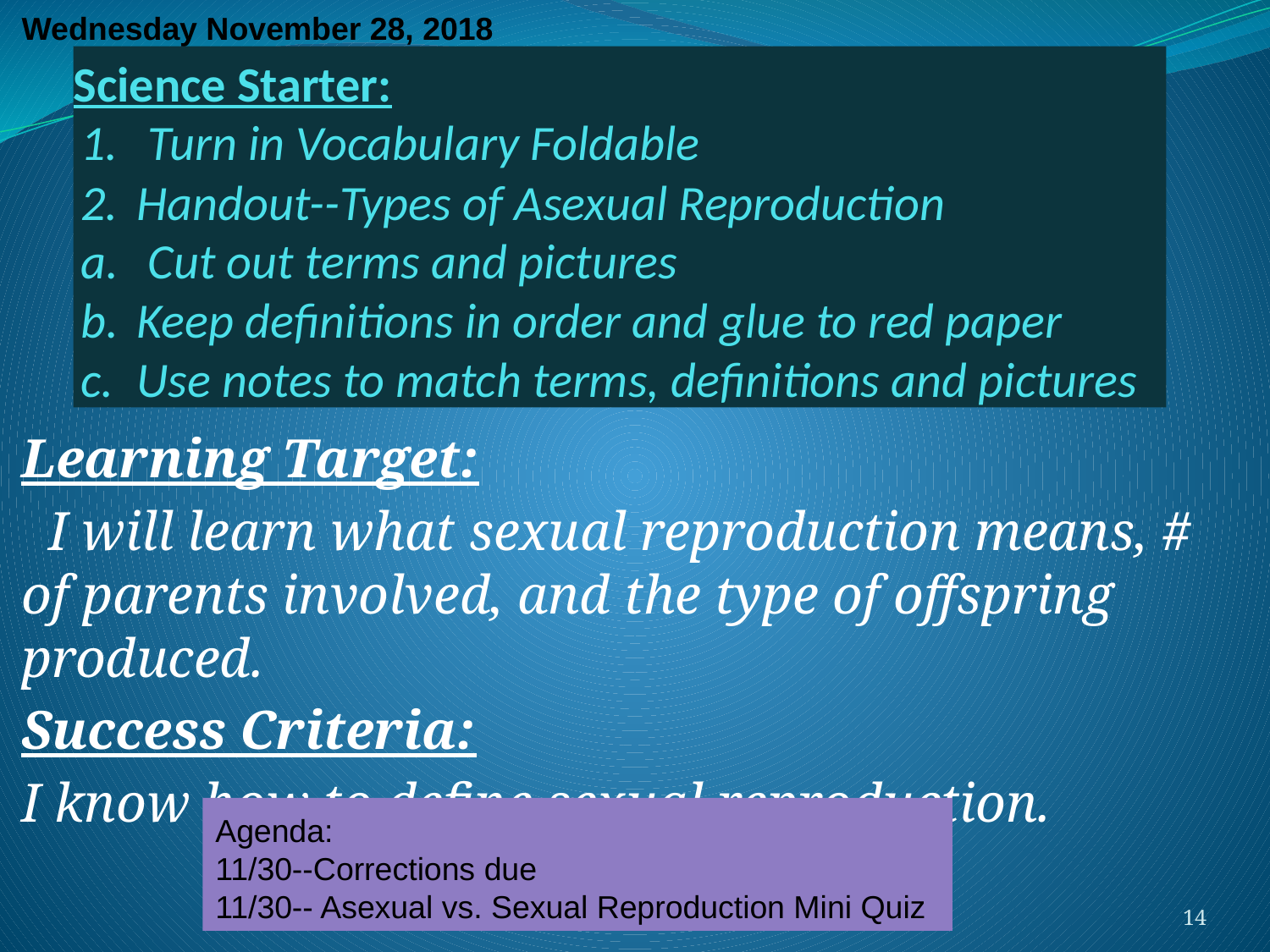

Wednesday November 28, 2018
# Science Starter:
 Turn in Vocabulary Foldable
Handout--Types of Asexual Reproduction
 Cut out terms and pictures
Keep definitions in order and glue to red paper
Use notes to match terms, definitions and pictures
Learning Target:
  I will learn what sexual reproduction means, # of parents involved, and the type of offspring produced.
Success Criteria:
I know how to define sexual reproduction.

Agenda:
11/30--Corrections due
11/30-- Asexual vs. Sexual Reproduction Mini Quiz

14